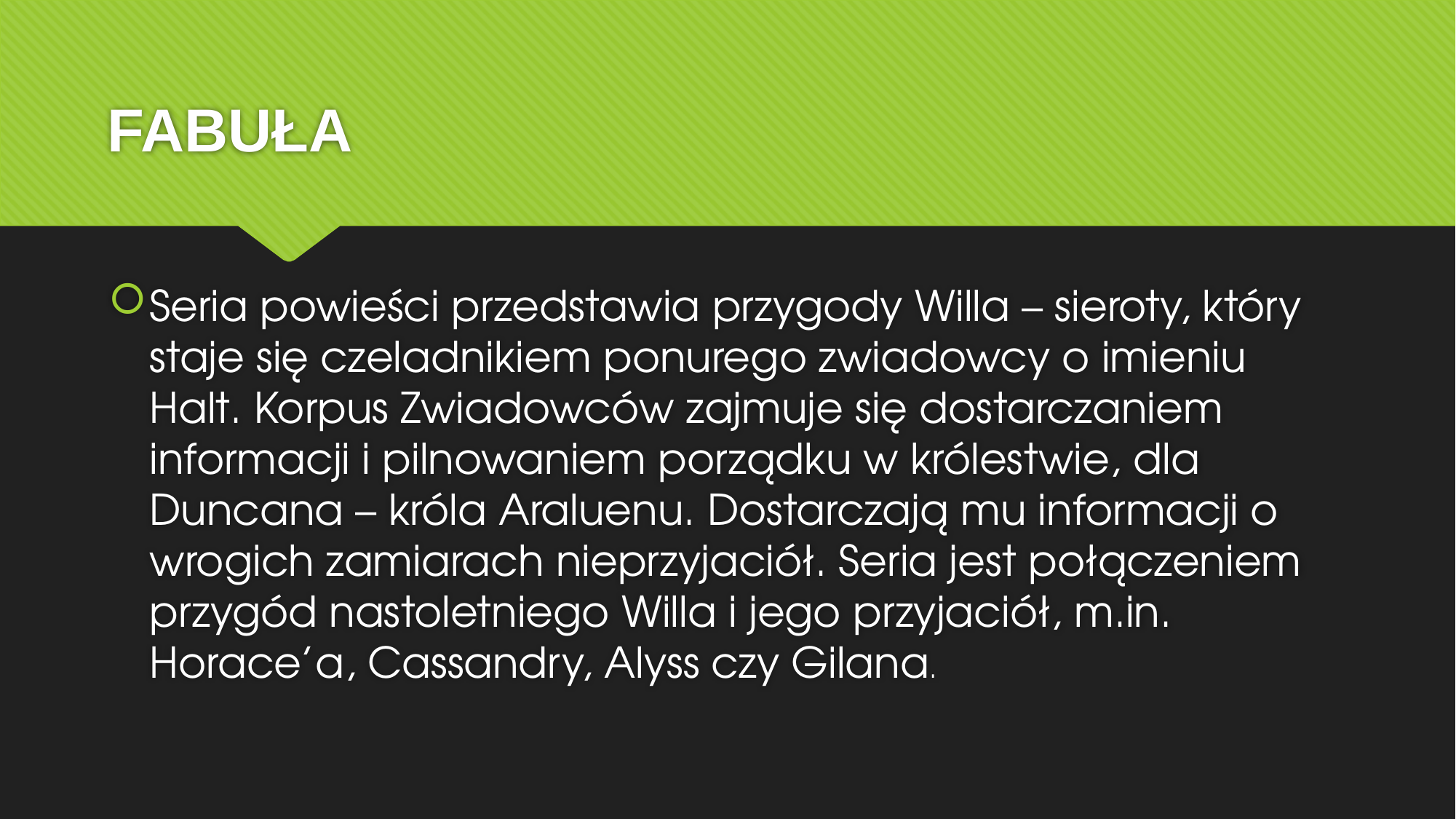

# FABUŁA
Seria powieści przedstawia przygody Willa – sieroty, który staje się czeladnikiem ponurego zwiadowcy o imieniu Halt. Korpus Zwiadowców zajmuje się dostarczaniem informacji i pilnowaniem porządku w królestwie, dla Duncana – króla Araluenu. Dostarczają mu informacji o wrogich zamiarach nieprzyjaciół. Seria jest połączeniem przygód nastoletniego Willa i jego przyjaciół, m.in. Horace’a, Cassandry, Alyss czy Gilana.